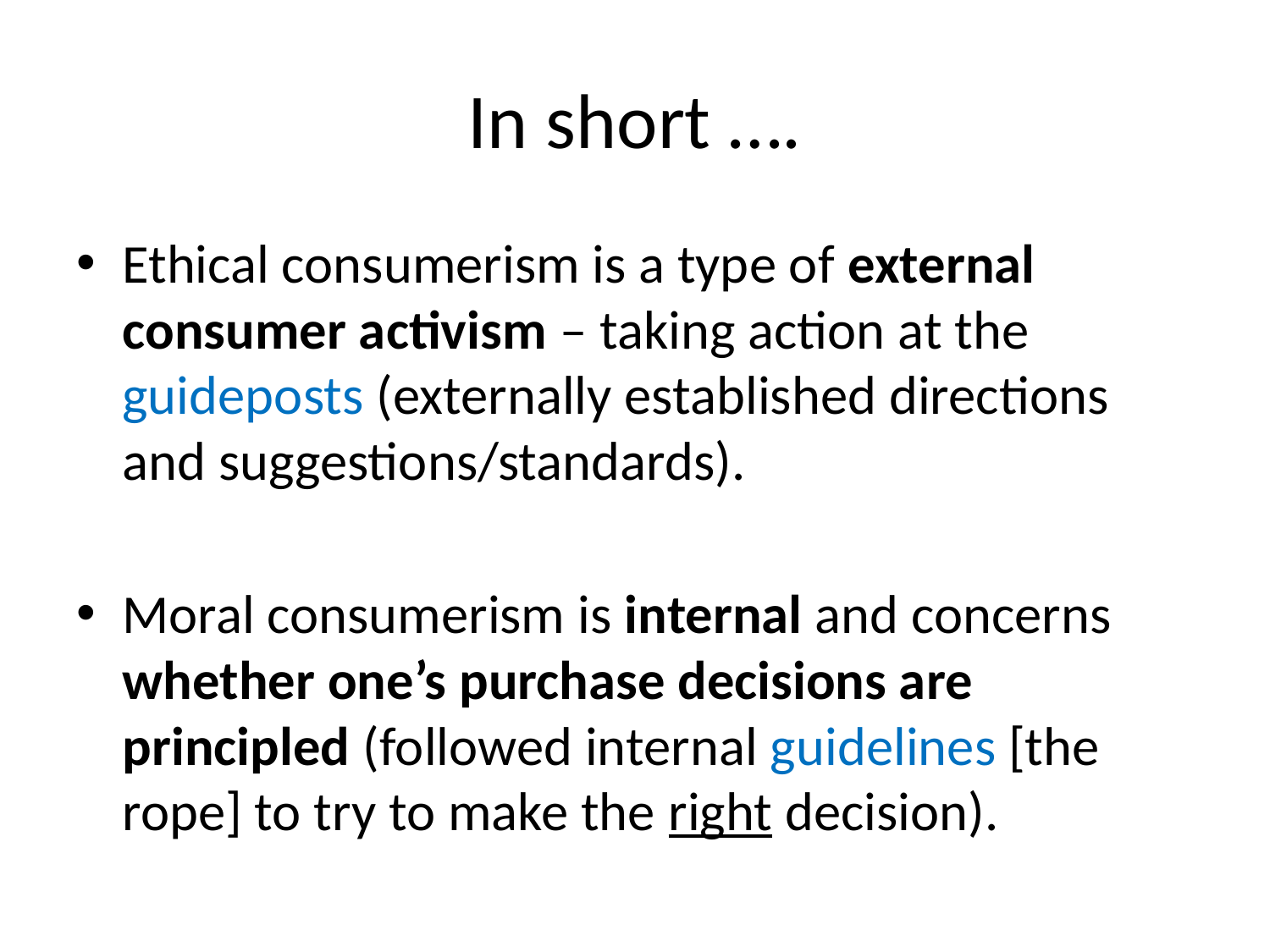

# In short ….
Ethical consumerism is a type of external consumer activism – taking action at the guideposts (externally established directions and suggestions/standards).

Moral consumerism is internal and concerns whether one’s purchase decisions are principled (followed internal guidelines [the rope] to try to make the right decision).